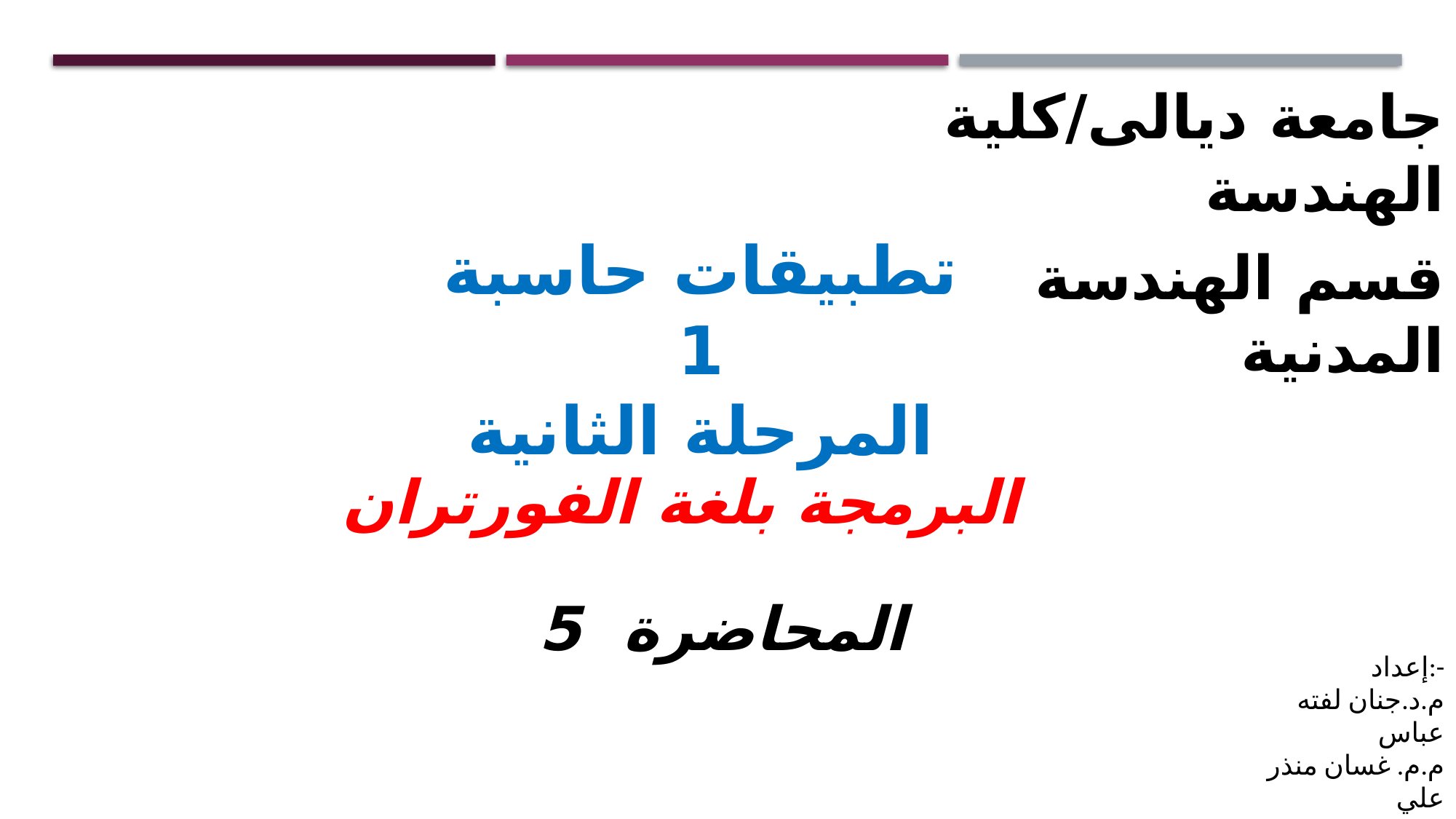

جامعة ديالى/كلية الهندسة
قسم الهندسة المدنية
تطبيقات حاسبة 1
المرحلة الثانية
البرمجة بلغة الفورتران
المحاضرة  5
إعداد:-
م.د.جنان لفته عباس
م.م. غسان منذر علي